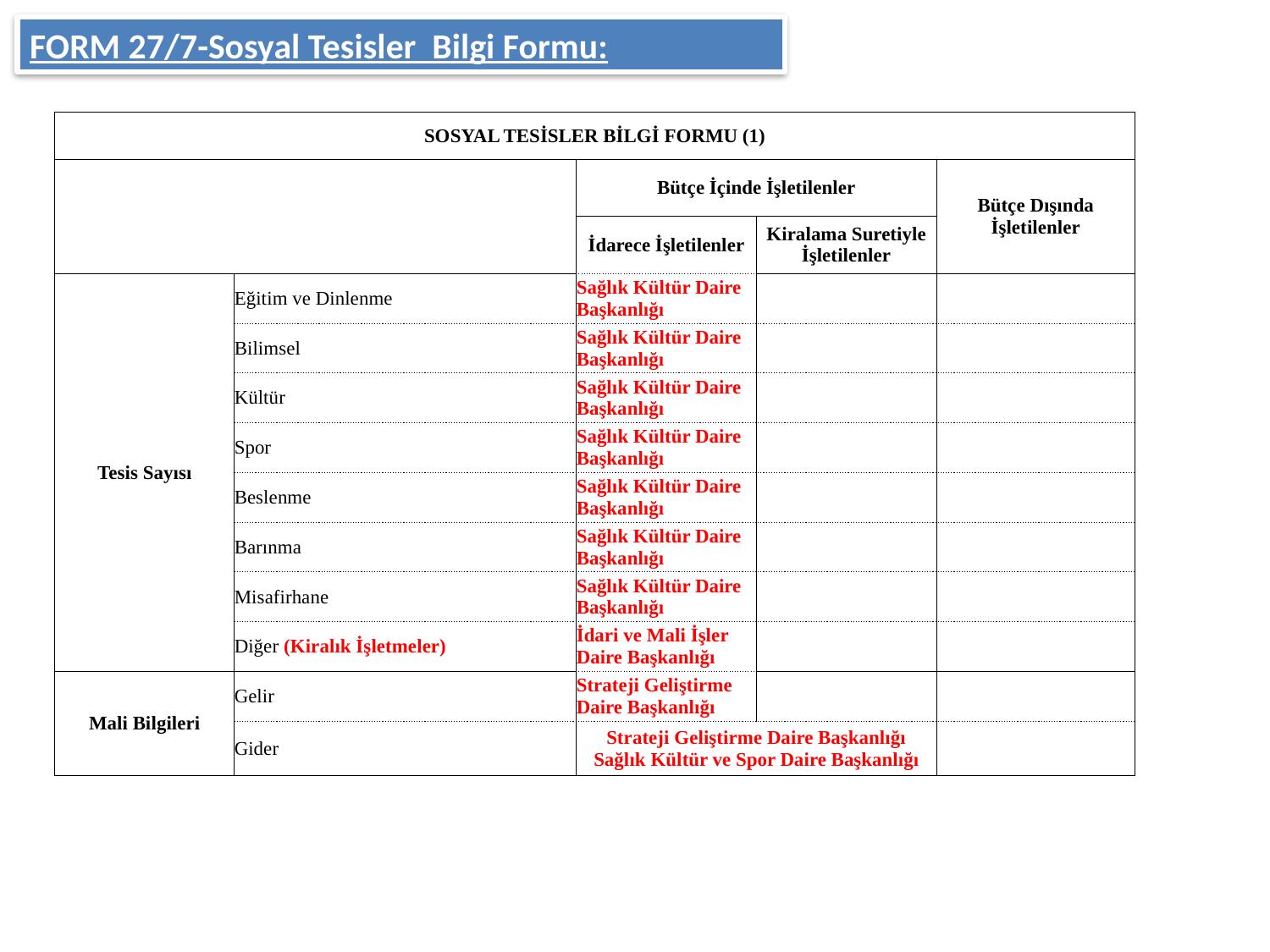

FORM 27/7-Sosyal Tesisler  Bilgi Formu:
|  |  |  |  |  |
| --- | --- | --- | --- | --- |
| SOSYAL TESİSLER BİLGİ FORMU (1) |  |  |  |  |
|  |  | Bütçe İçinde İşletilenler |  | Bütçe Dışında İşletilenler |
|  |  | İdarece İşletilenler | Kiralama Suretiyle İşletilenler |  |
| Tesis Sayısı | Eğitim ve Dinlenme | Sağlık Kültür Daire Başkanlığı |  |  |
|  | Bilimsel | Sağlık Kültür Daire Başkanlığı |  |  |
|  | Kültür | Sağlık Kültür Daire Başkanlığı |  |  |
|  | Spor | Sağlık Kültür Daire Başkanlığı |  |  |
|  | Beslenme | Sağlık Kültür Daire Başkanlığı |  |  |
|  | Barınma | Sağlık Kültür Daire Başkanlığı |  |  |
|  | Misafirhane | Sağlık Kültür Daire Başkanlığı |  |  |
|  | Diğer (Kiralık İşletmeler) | İdari ve Mali İşler Daire Başkanlığı |  |  |
| Mali Bilgileri | Gelir | Strateji Geliştirme Daire Başkanlığı |  |  |
|  | Gider | Strateji Geliştirme Daire Başkanlığı Sağlık Kültür ve Spor Daire Başkanlığı |  |  |